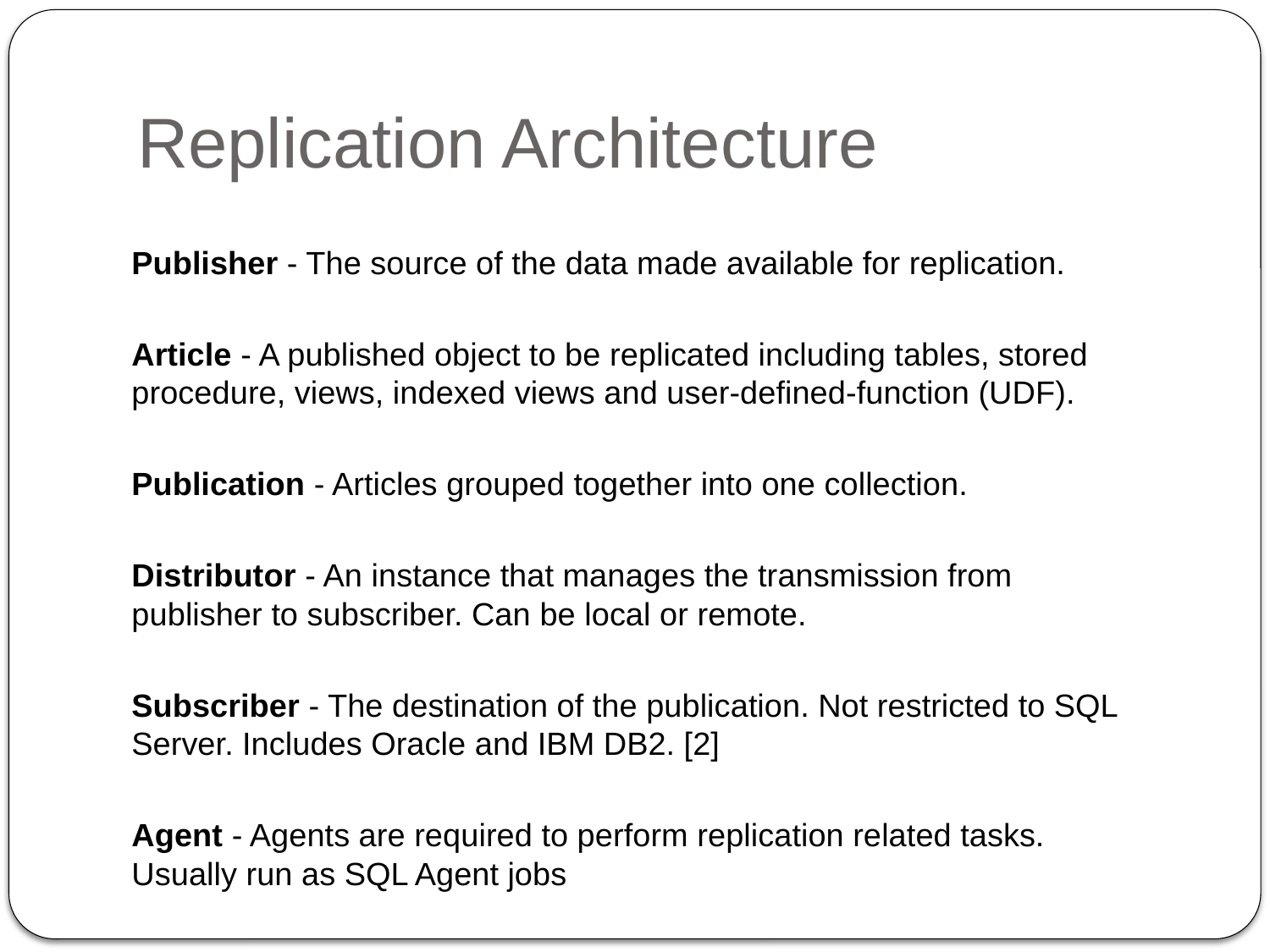

# Replication Architecture
Publisher - The source of the data made available for replication.

Article - A published object to be replicated including tables, stored procedure, views, indexed views and user-defined-function (UDF).

Publication - Articles grouped together into one collection.

Distributor - An instance that manages the transmission from publisher to subscriber. Can be local or remote.

Subscriber - The destination of the publication. Not restricted to SQL Server. Includes Oracle and IBM DB2. [2]

Agent - Agents are required to perform replication related tasks. Usually run as SQL Agent jobs